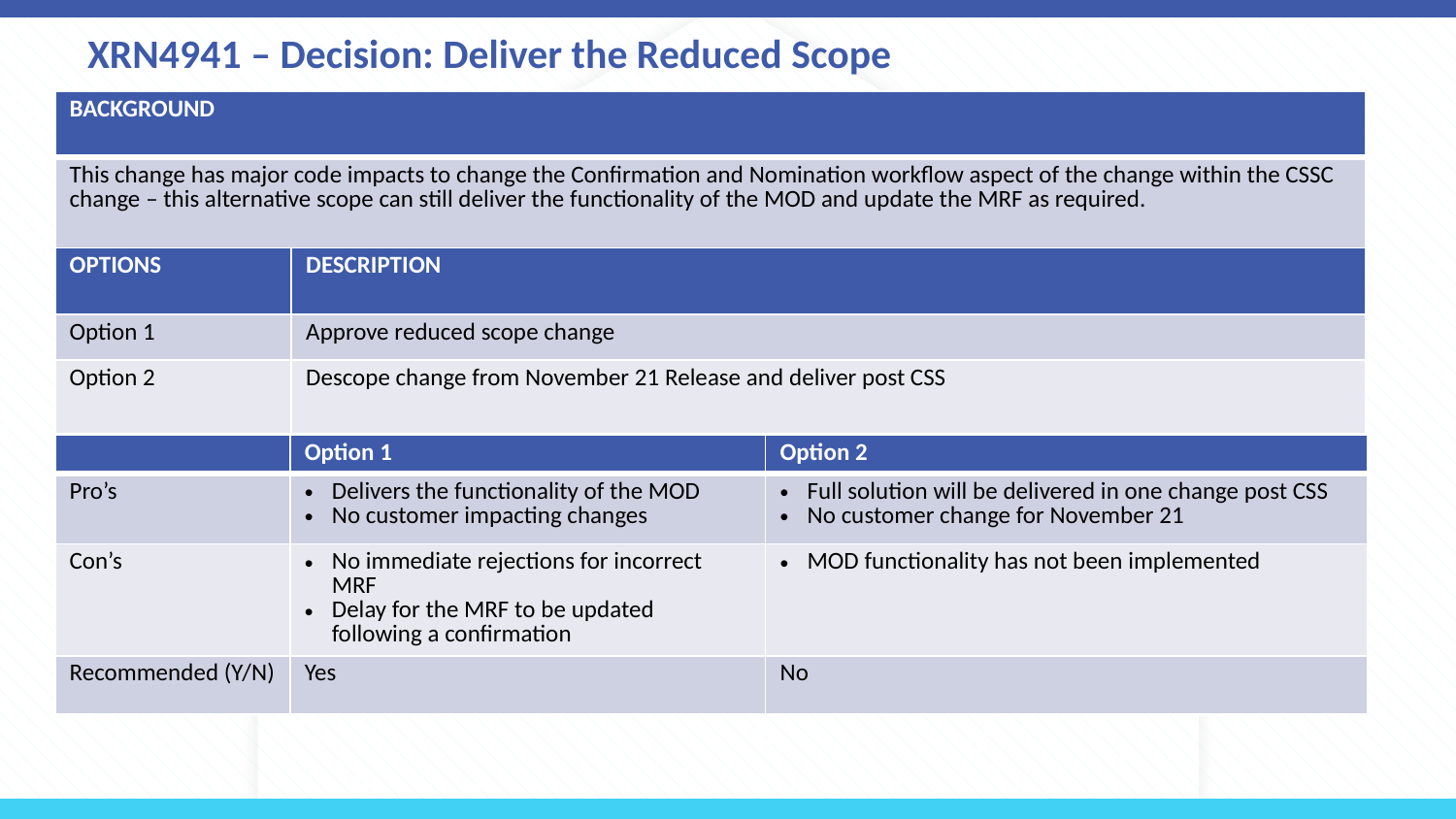

XRN4941 – Decision: Deliver the Reduced Scope

| BACKGROUND |  |
| --- | --- |
| This change has major code impacts to change the Confirmation and Nomination workflow aspect of the change within the CSSC change – this alternative scope can still deliver the functionality of the MOD and update the MRF as required. |  |
| OPTIONS | DESCRIPTION |
| Option 1 | Approve reduced scope change |
| Option 2 | Descope change from November 21 Release and deliver post CSS |

|  | Option 1 | Option 2 |
| --- | --- | --- |
| Pro’s | Delivers the functionality of the MOD No customer impacting changes | Full solution will be delivered in one change post CSS No customer change for November 21 |
| Con’s | No immediate rejections for incorrect MRF Delay for the MRF to be updated following a confirmation | MOD functionality has not been implemented |
| Recommended (Y/N) | Yes | No |